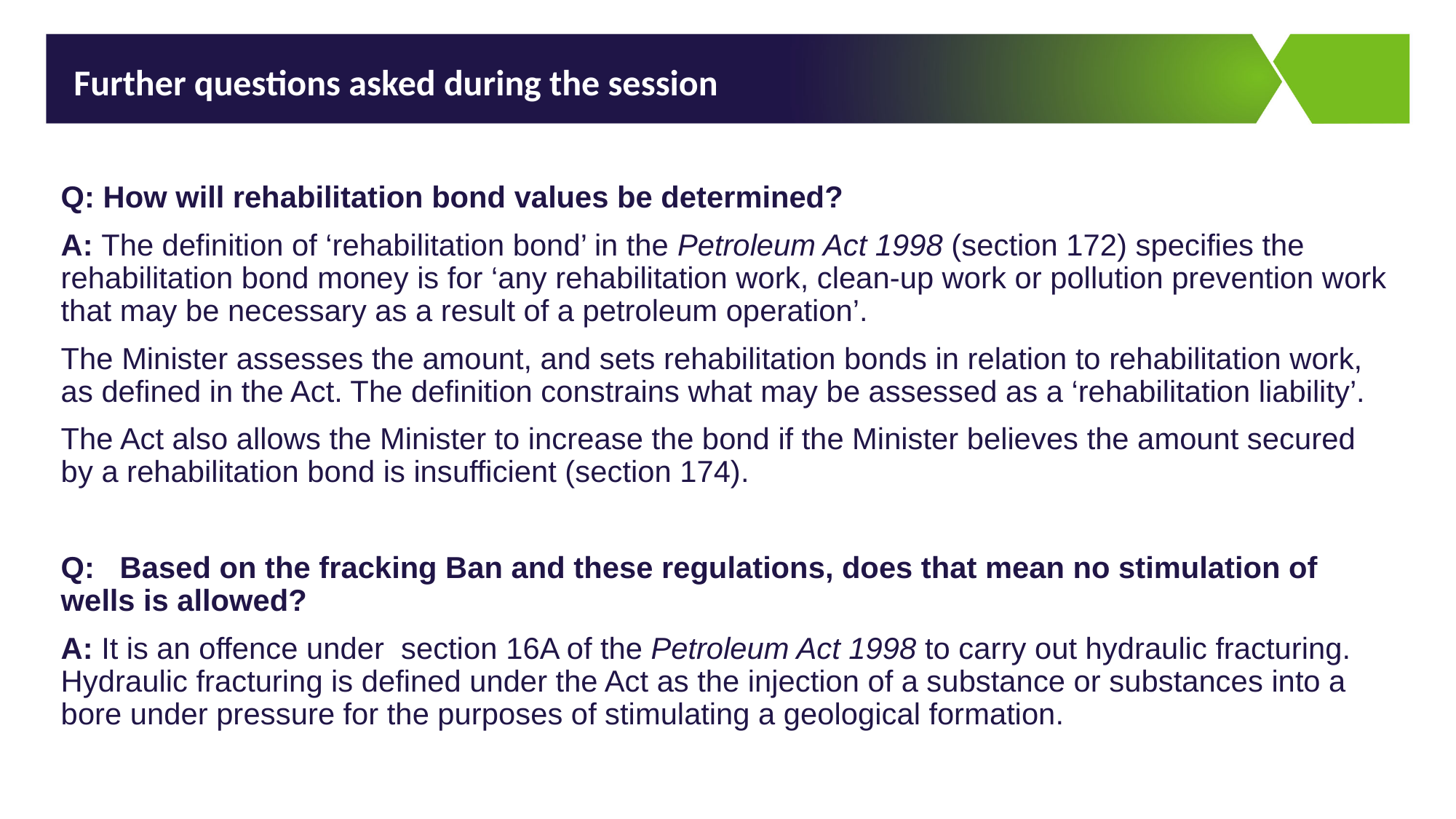

Further questions asked during the session
Q: How will rehabilitation bond values be determined?
A: The definition of ‘rehabilitation bond’ in the Petroleum Act 1998 (section 172) specifies the rehabilitation bond money is for ‘any rehabilitation work, clean-up work or pollution prevention work that may be necessary as a result of a petroleum operation’.
The Minister assesses the amount, and sets rehabilitation bonds in relation to rehabilitation work, as defined in the Act. The definition constrains what may be assessed as a ‘rehabilitation liability’.
The Act also allows the Minister to increase the bond if the Minister believes the amount secured by a rehabilitation bond is insufficient (section 174).

Q:   Based on the fracking Ban and these regulations, does that mean no stimulation of wells is allowed?
A: It is an offence under  section 16A of the Petroleum Act 1998 to carry out hydraulic fracturing. Hydraulic fracturing is defined under the Act as the injection of a substance or substances into a bore under pressure for the purposes of stimulating a geological formation.